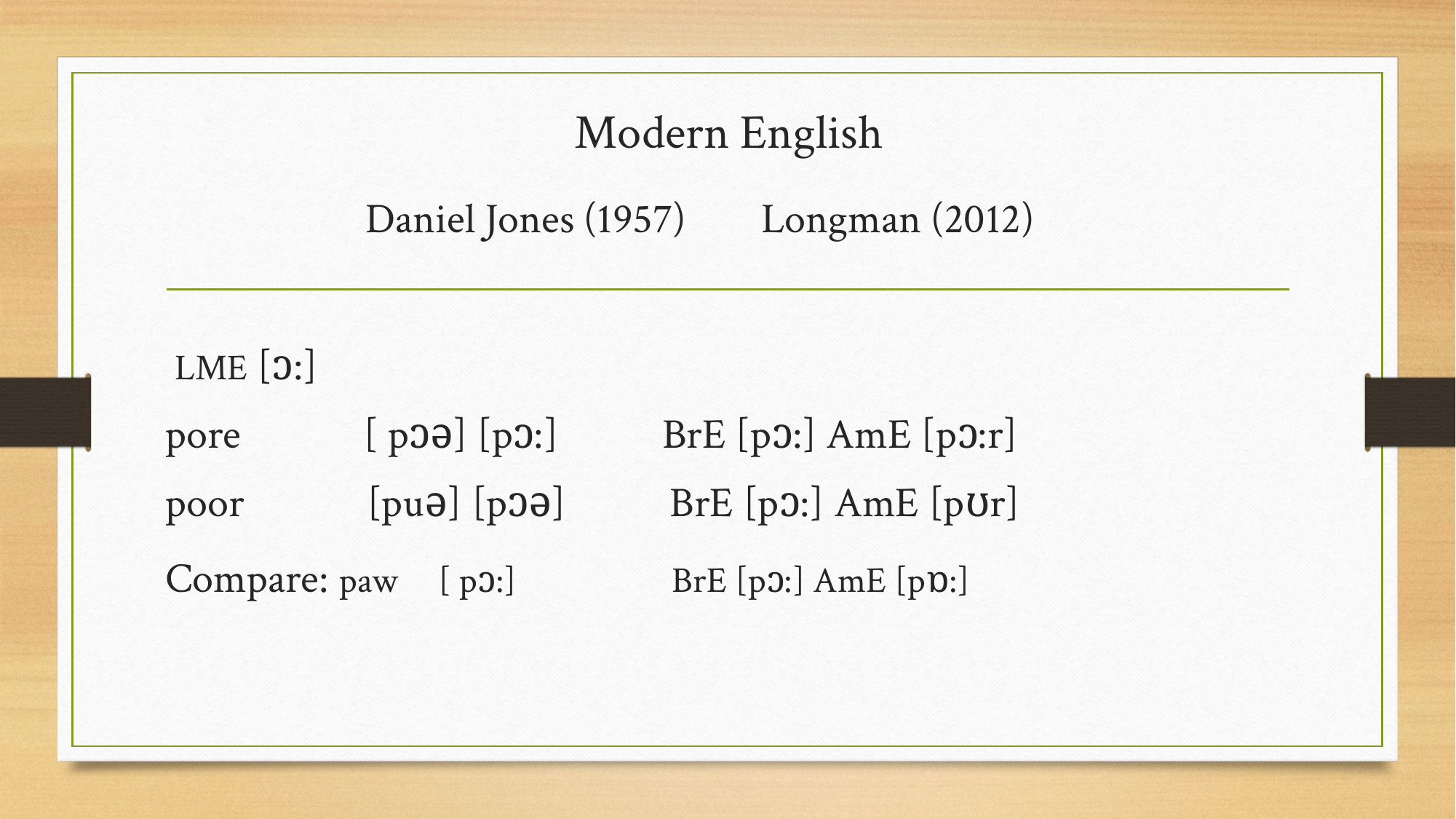

# Modern English
               Daniel Jones (1957)        Longman (2012)

 LME [ɔ:]
pore             [ pɔə] [pɔ:]           BrE [pɔ:] AmE [pɔ:r]
poor             [puə] [pɔə]           BrE [pɔ:] AmE [pʊr]
Compare: paw     [ pɔ:]                   BrE [pɔ:] AmE [pɒ:]